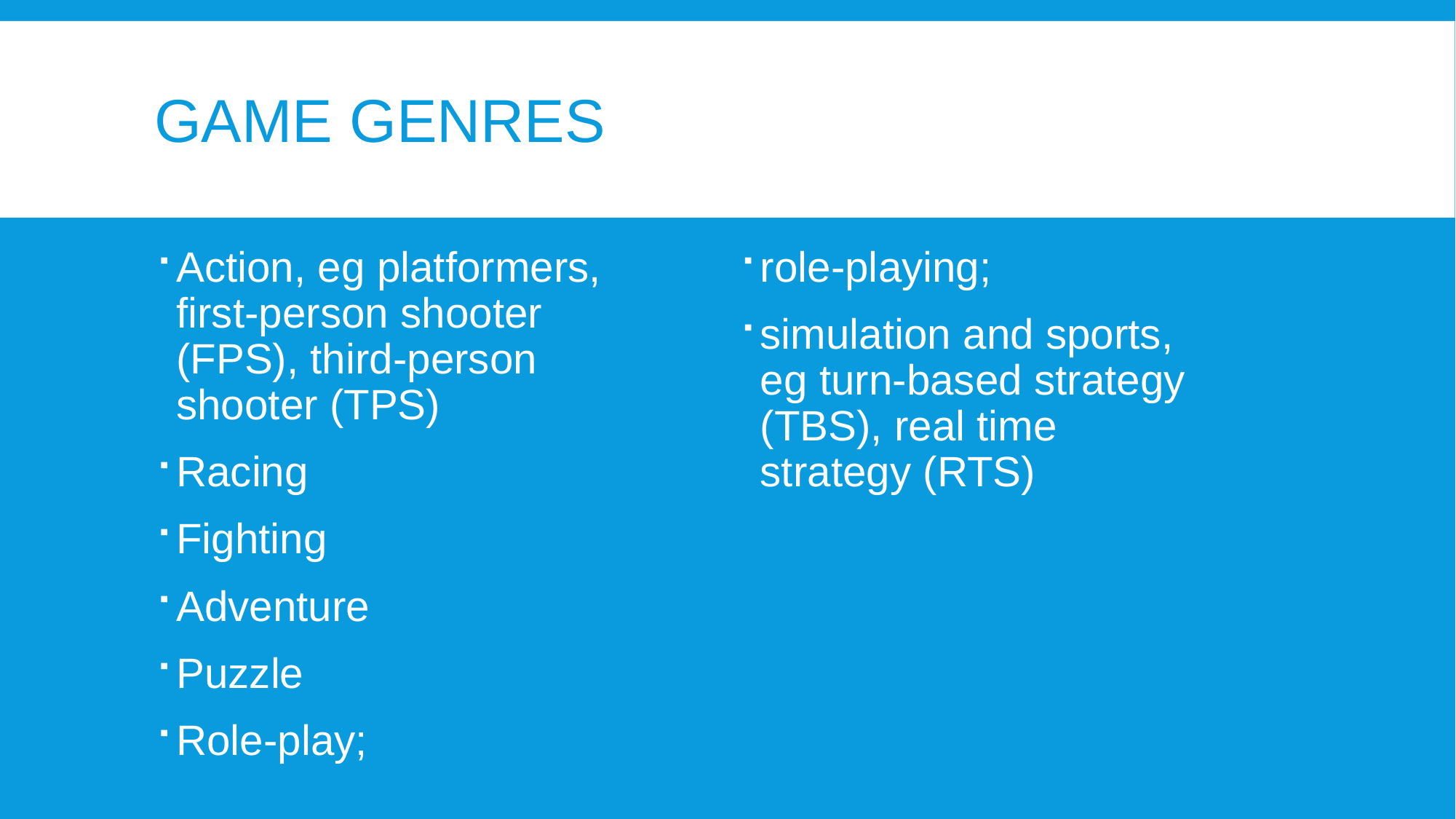

# Game genres
Action, eg platformers, first-person shooter (FPS), third-person shooter (TPS)
Racing
Fighting
Adventure
Puzzle
Role-play;

role-playing;
simulation and sports, eg turn-based strategy (TBS), real time strategy (RTS)